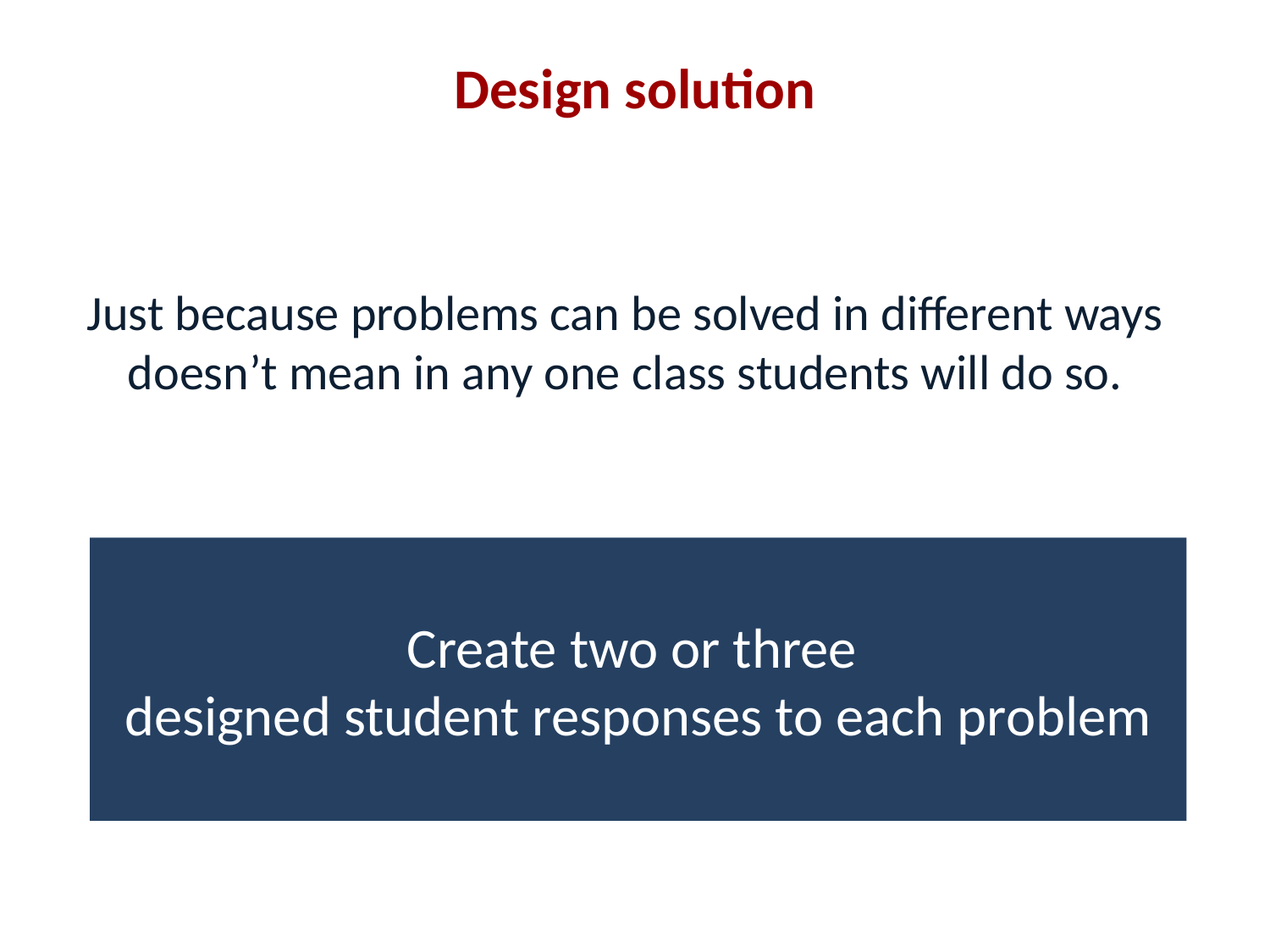

# Design solution
Just because problems can be solved in different ways doesn’t mean in any one class students will do so.

Create two or three
designed student responses to each problem